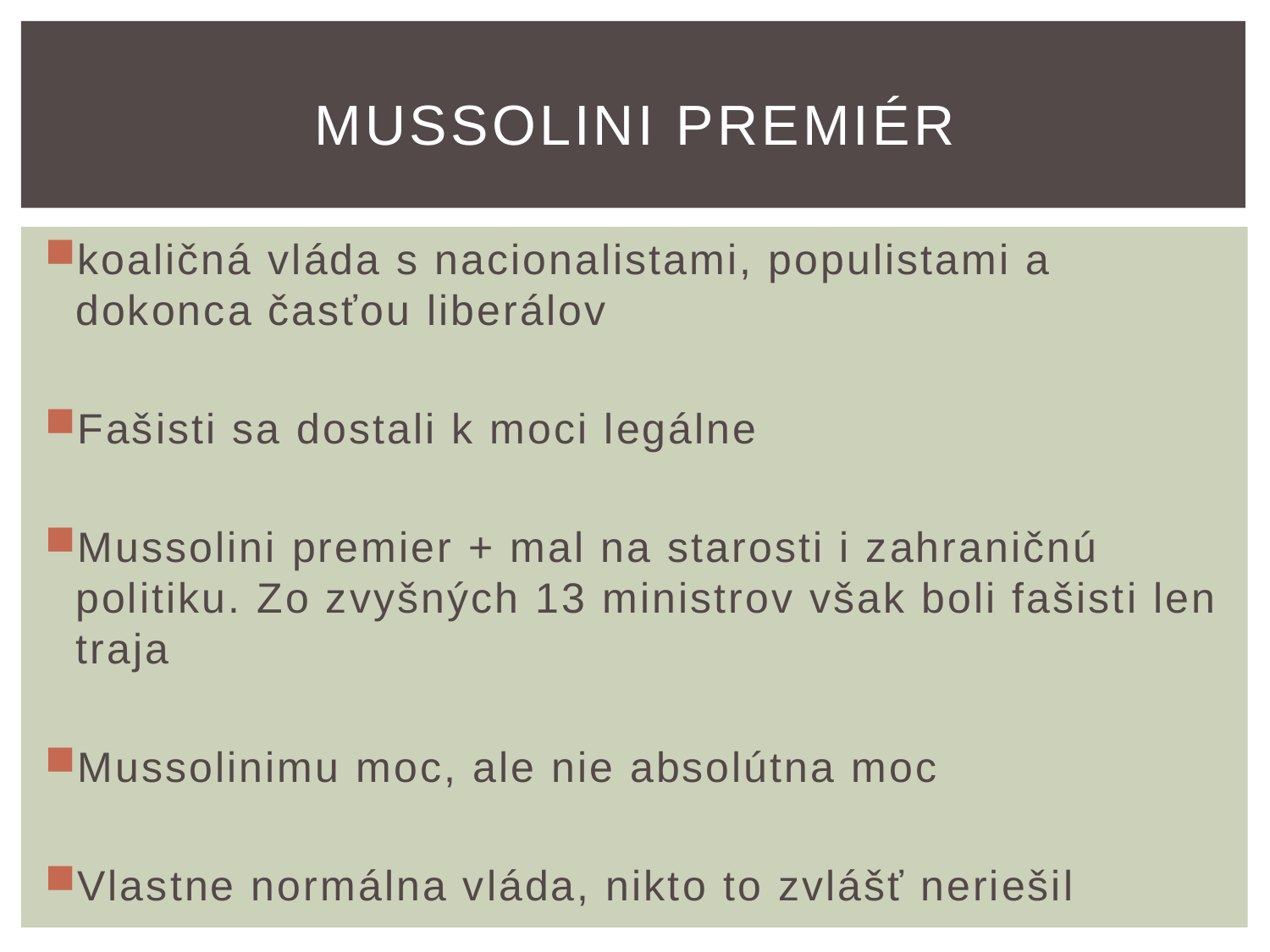

# Mussolini Premiér
koaličná vláda s nacionalistami, populistami a dokonca časťou liberálov

Fašisti sa dostali k moci legálne

Mussolini premier + mal na starosti i zahraničnú politiku. Zo zvyšných 13 ministrov však boli fašisti len traja

Mussolinimu moc, ale nie absolútna moc

Vlastne normálna vláda, nikto to zvlášť neriešil